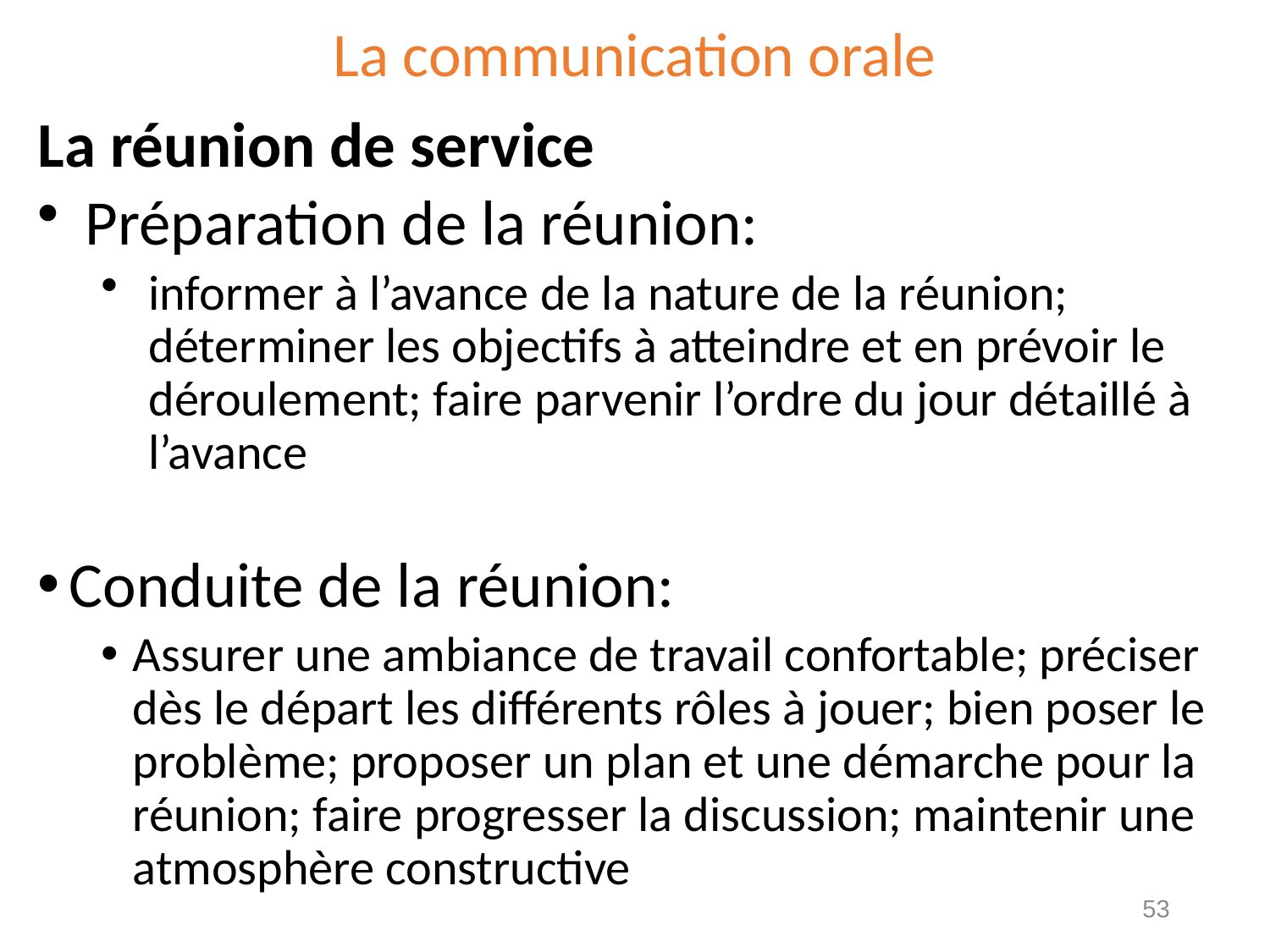

# La communication orale
La réunion de service
Préparation de la réunion:
informer à l’avance de la nature de la réunion; déterminer les objectifs à atteindre et en prévoir le déroulement; faire parvenir l’ordre du jour détaillé à l’avance

Conduite de la réunion:
Assurer une ambiance de travail confortable; préciser dès le départ les différents rôles à jouer; bien poser le problème; proposer un plan et une démarche pour la réunion; faire progresser la discussion; maintenir une atmosphère constructive
53